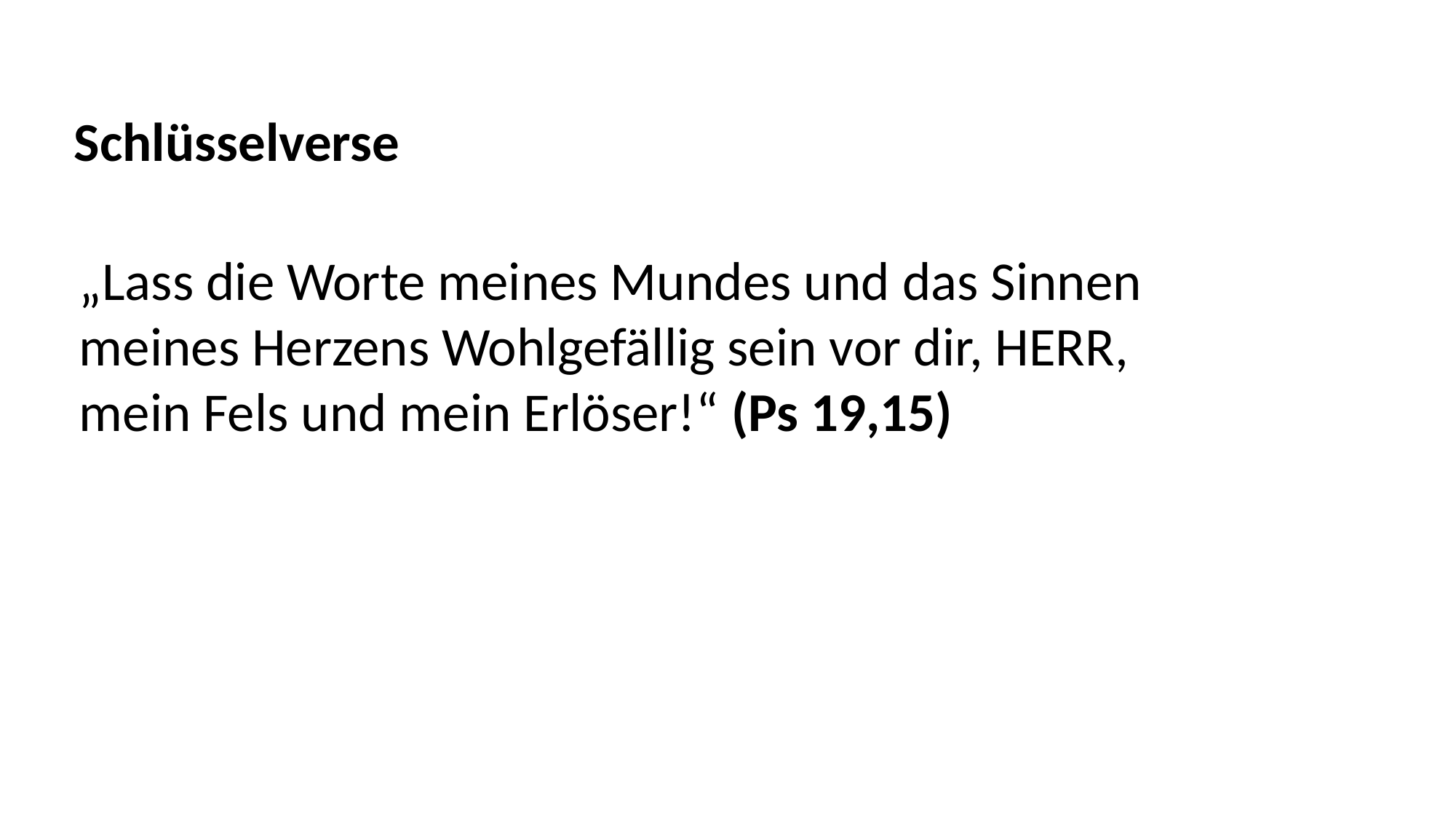

Schlüsselverse
„Lass die Worte meines Mundes und das Sinnen
meines Herzens Wohlgefällig sein vor dir, HERR,
mein Fels und mein Erlöser!“ (Ps 19,15)